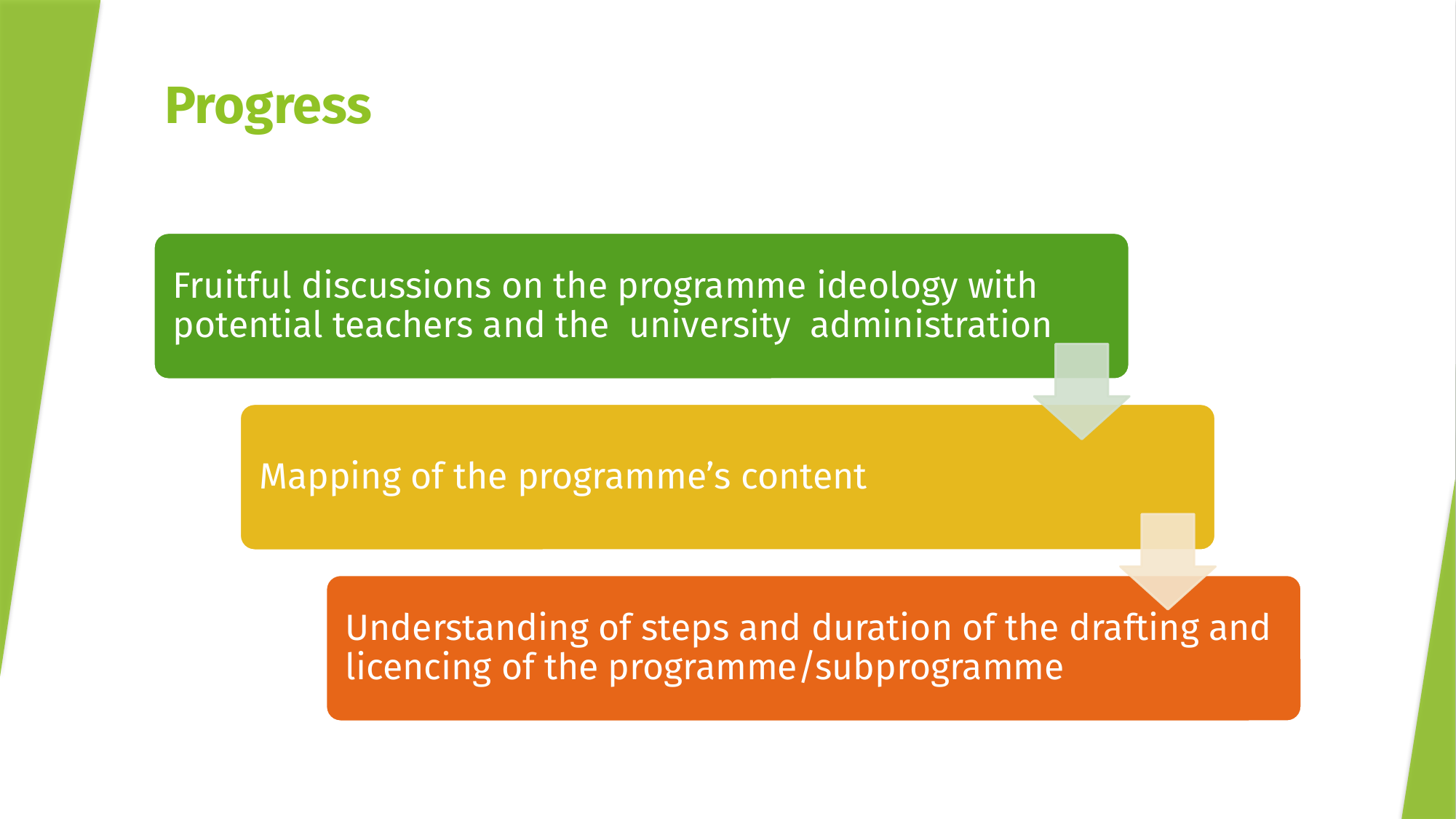

# Progress
Fruitful discussions on the programme ideology with potential teachers and the  university  administration
Mapping of the programme’s content
Understanding of steps and duration of the drafting and licencing of the programme/subprogramme